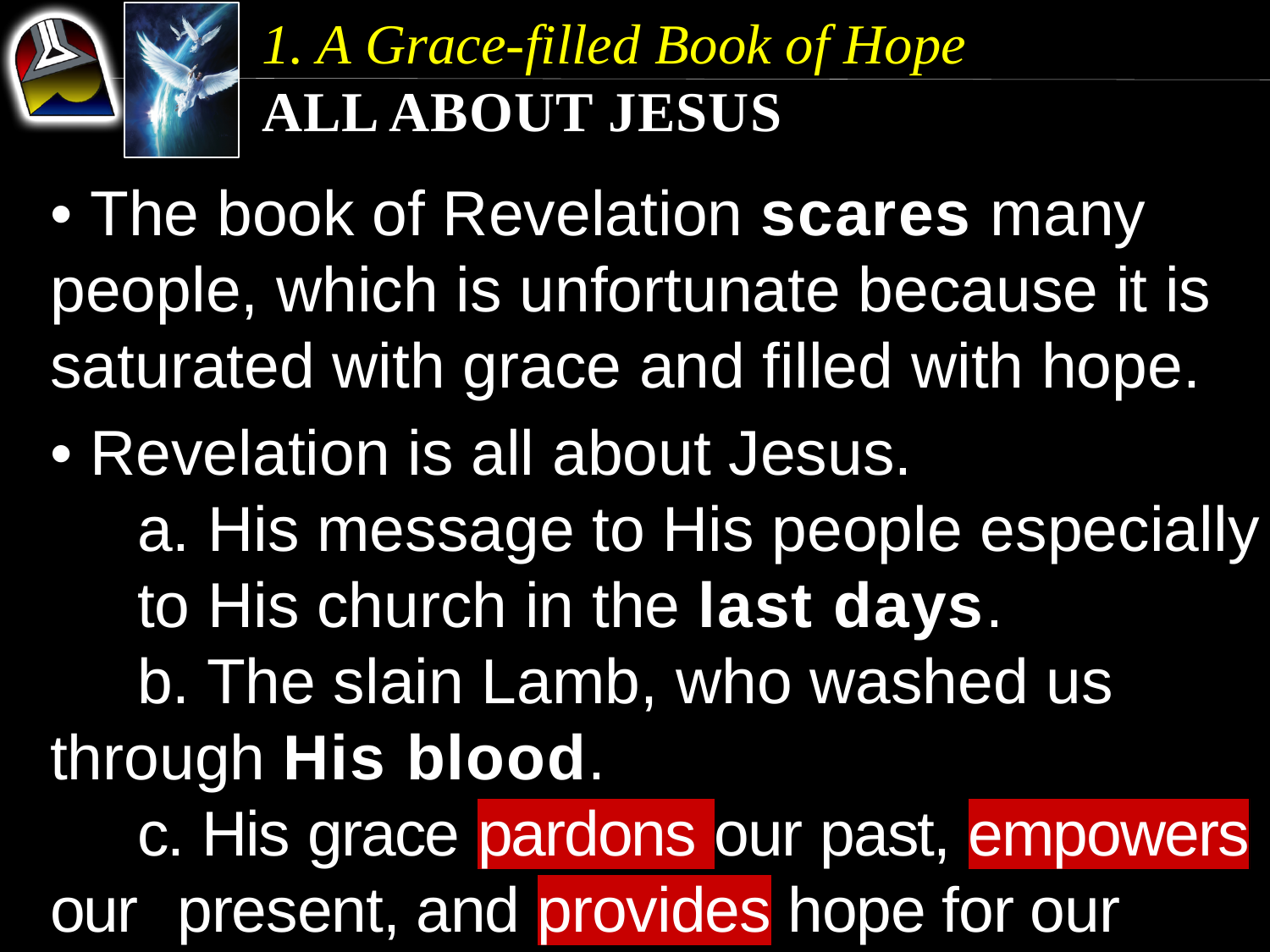

1. A Grace-filled Book of Hope
All About Jesus
• The book of Revelation scares many people, which is unfortunate because it is saturated with grace and filled with hope.
• Revelation is all about Jesus.
	a. His message to His people especially 	to His church in the last days.
	b. The slain Lamb, who washed us 	through His blood.
	c. His grace pardons our past, empowers our 	present, and provides hope for our future.